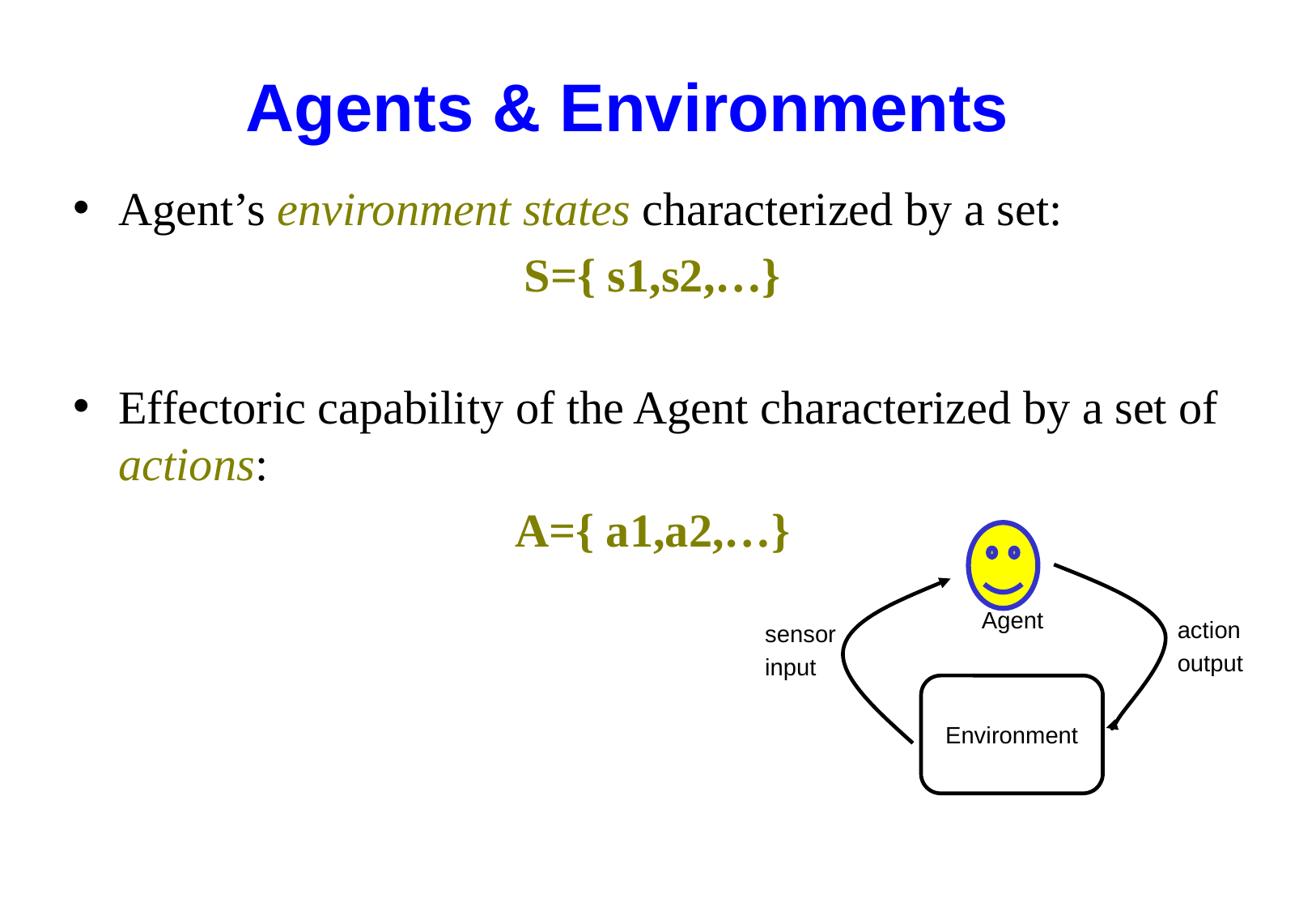

# Agents & Environments
Agent’s environment states characterized by a set:
S={ s1,s2,…}

Effectoric capability of the Agent characterized by a set of actions:
A={ a1,a2,…}

Agent
action
output
sensor
input

Environment